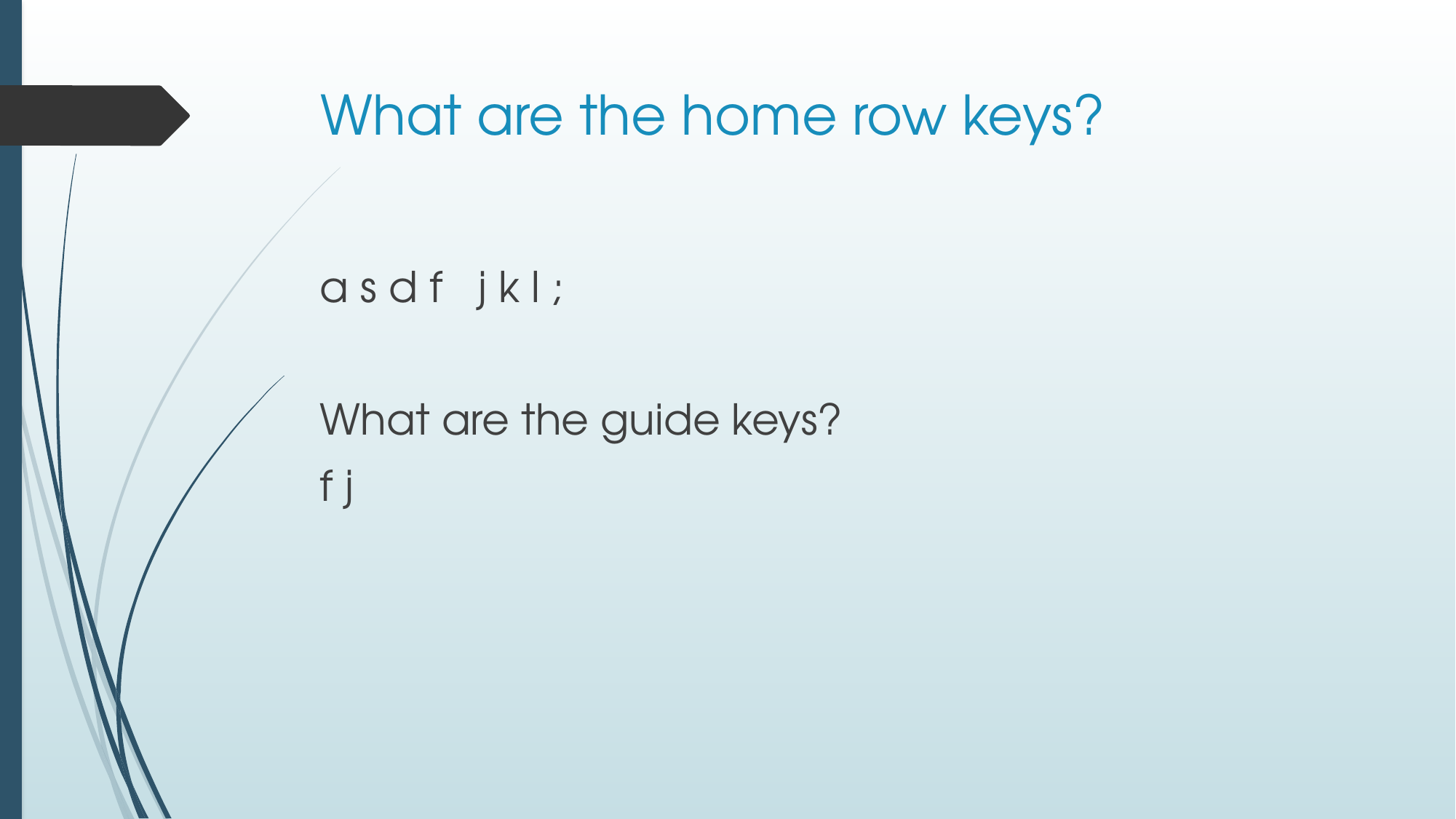

# What are the home row keys?
a s d f   j k l ;

What are the guide keys?
f j